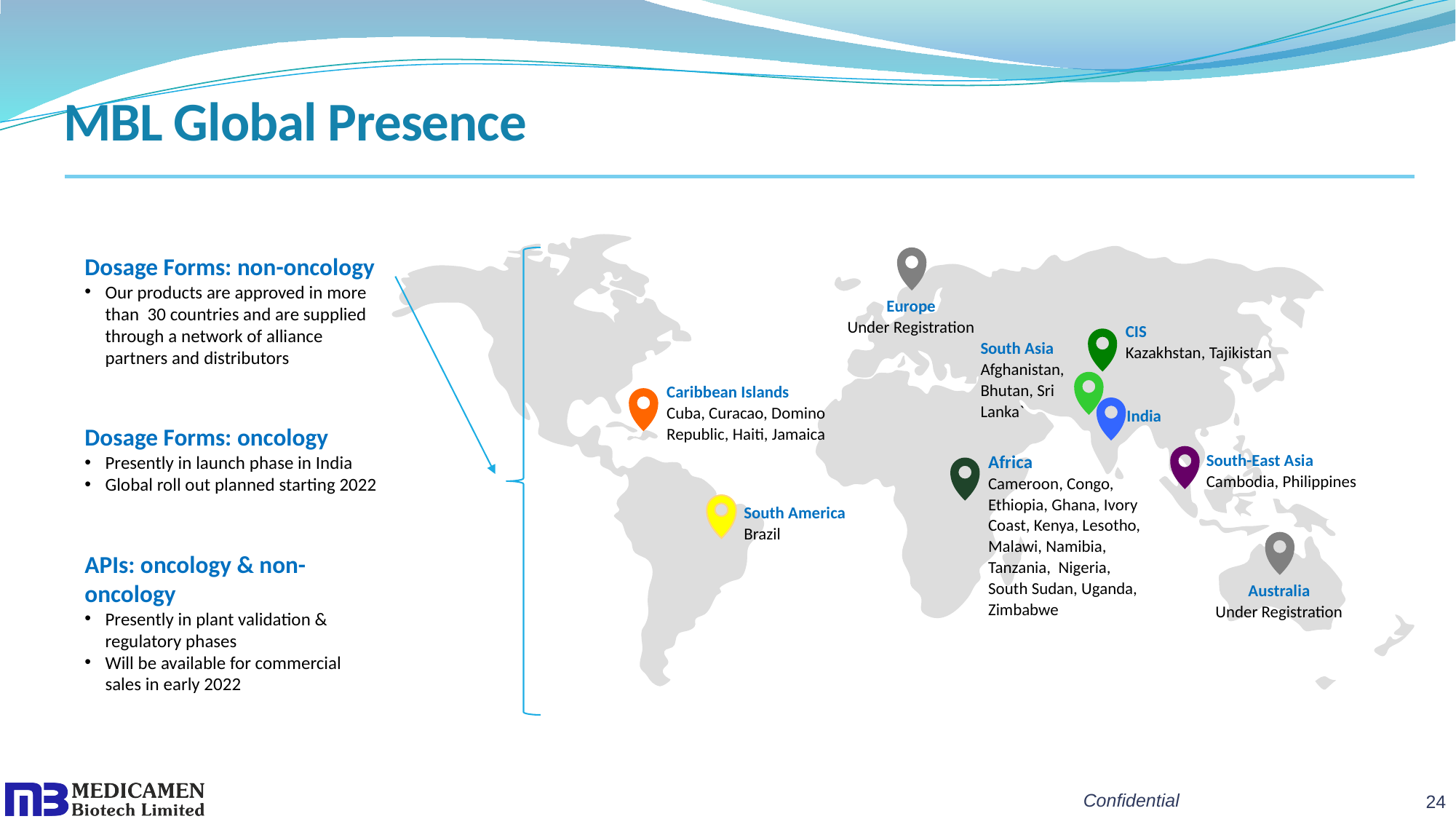

# MBL Global Presence

Dosage Forms: non-oncology
Our products are approved in more than  30 countries and are supplied through a network of alliance partners and distributors

Europe
Under Registration
CIS
Kazakhstan, Tajikistan

South Asia
Afghanistan, Bhutan, Sri Lanka`

Caribbean Islands
Cuba, Curacao, Domino Republic, Haiti, Jamaica

India
Dosage Forms: oncology
Presently in launch phase in India
Global roll out planned starting 2022

Africa
Cameroon, Congo, Ethiopia, Ghana, Ivory Coast, Kenya, Lesotho, Malawi, Namibia, Tanzania,  Nigeria, South Sudan, Uganda, Zimbabwe
South-East Asia
Cambodia, Philippines

South America
Brazil

APIs: oncology & non-oncology
Presently in plant validation & regulatory phases
Will be available for commercial sales in early 2022
Australia
Under Registration
Confidential
24